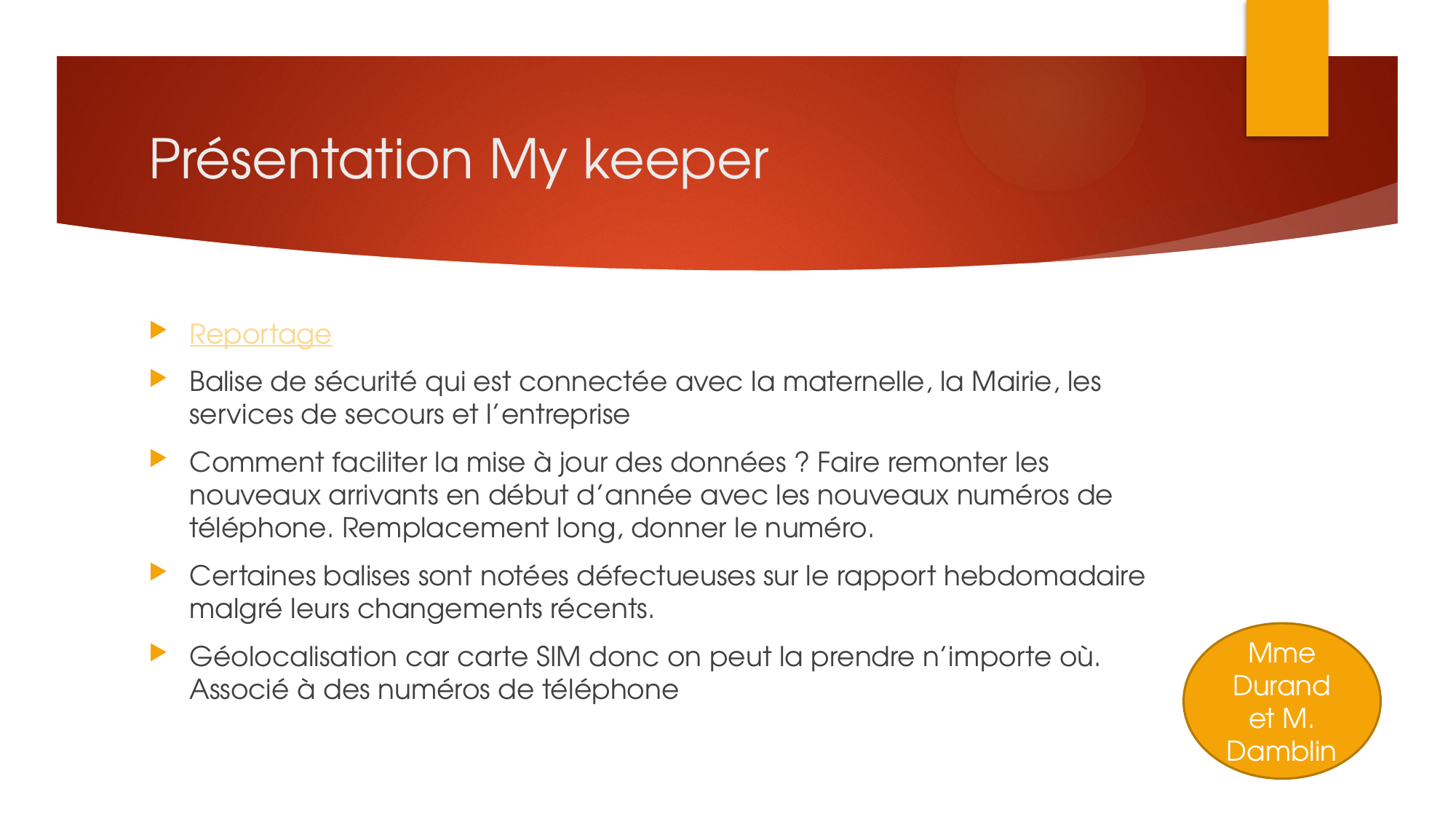

# Présentation My keeper
Reportage
Balise de sécurité qui est connectée avec la maternelle, la Mairie, les services de secours et l’entreprise
Comment faciliter la mise à jour des données ? Faire remonter les nouveaux arrivants en début d’année avec les nouveaux numéros de téléphone. Remplacement long, donner le numéro.
Certaines balises sont notées défectueuses sur le rapport hebdomadaire malgré leurs changements récents.
Géolocalisation car carte SIM donc on peut la prendre n’importe où. Associé à des numéros de téléphone

Mme Durand et M. Damblin